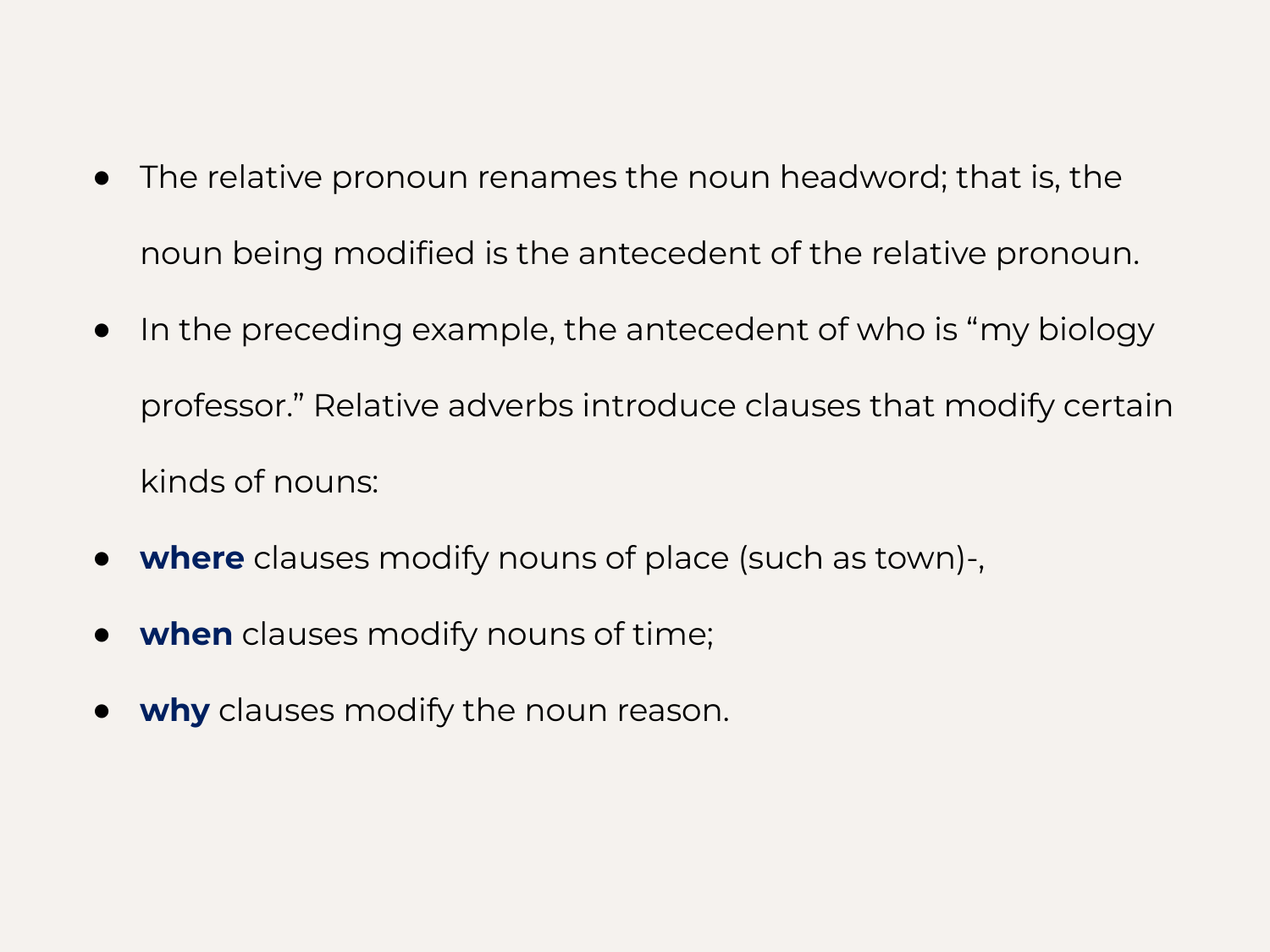

The relative pronoun renames the noun headword; that is, the noun being modified is the antecedent of the relative pronoun.
In the preceding example, the antecedent of who is “my biology professor.” Relative adverbs introduce clauses that modify certain kinds of nouns:
where clauses modify nouns of place (such as town)-,
when clauses modify nouns of time;
why clauses modify the noun reason.